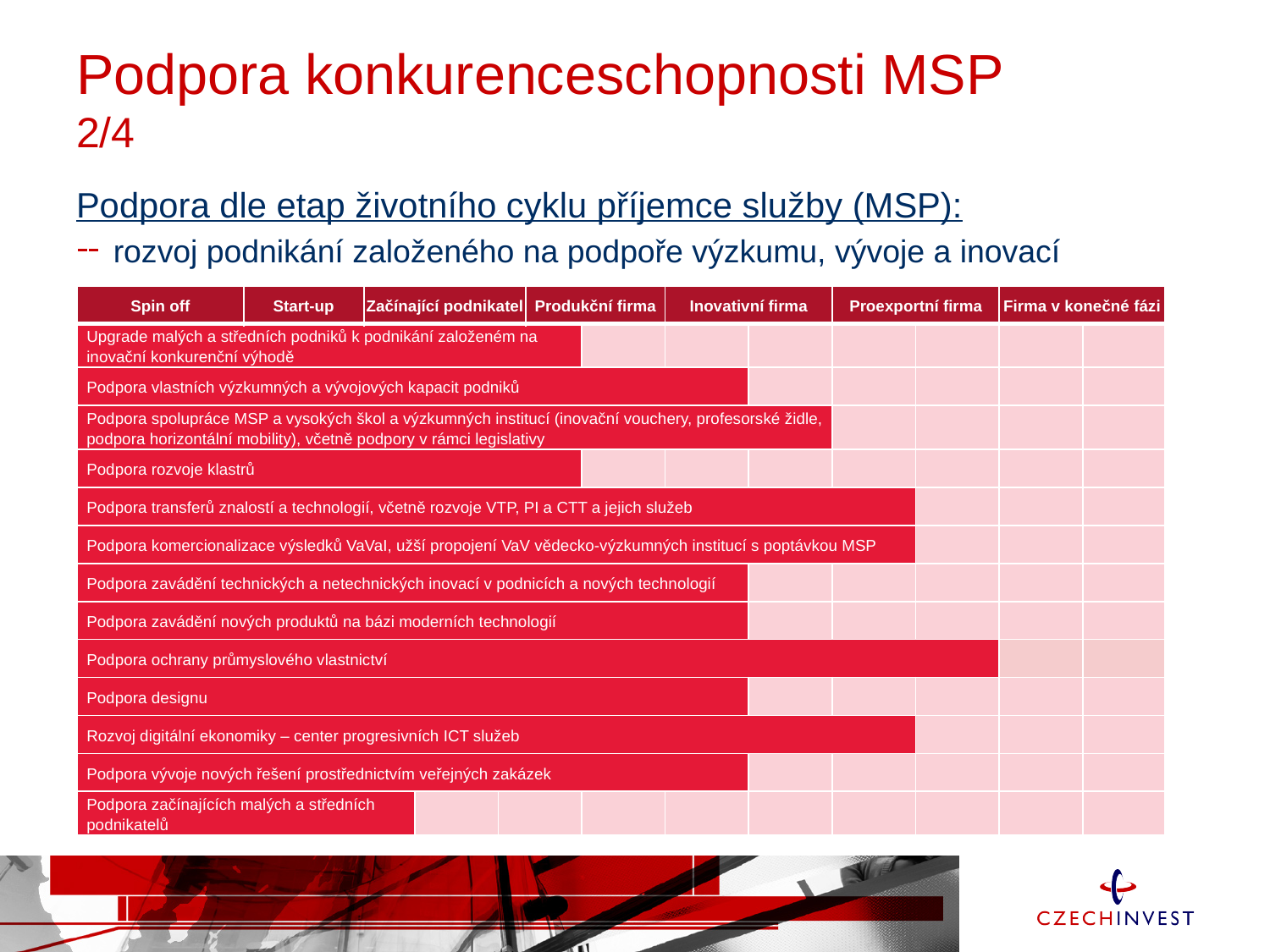

# Podpora konkurenceschopnosti MSP 2/4
Podpora dle etap životního cyklu příjemce služby (MSP):
rozvoj podnikání založeného na podpoře výzkumu, vývoje a inovací

| Spin off | Start-up | Začínající podnikatel |  |  | Produkční firma |  | Inovativní firma |  | Proexportní firma |  | Firma v konečné fázi |  |
| --- | --- | --- | --- | --- | --- | --- | --- | --- | --- | --- | --- | --- |
| Upgrade malých a středních podniků k podnikání založeném na inovační konkurenční výhodě |  |  |  |  |  |  |  |  |  |  |  |  |
| Podpora vlastních výzkumných a vývojových kapacit podniků |  |  |  |  |  |  |  |  |  |  |  |  |
| Podpora spolupráce MSP a vysokých škol a výzkumných institucí (inovační vouchery, profesorské židle, podpora horizontální mobility), včetně podpory v rámci legislativy |  |  |  |  |  |  |  |  |  |  |  |  |
| Podpora rozvoje klastrů |  |  |  |  |  |  |  |  |  |  |  |  |
| Podpora transferů znalostí a technologií, včetně rozvoje VTP, PI a CTT a jejich služeb |  |  |  |  |  |  |  |  |  |  |  |  |
| Podpora komercionalizace výsledků VaVaI, užší propojení VaV vědecko-výzkumných institucí s poptávkou MSP |  |  |  |  |  |  |  |  |  |  |  |  |
| Podpora zavádění technických a netechnických inovací v podnicích a nových technologií |  |  |  |  |  |  |  |  |  |  |  |  |
| Podpora zavádění nových produktů na bázi moderních technologií |  |  |  |  |  |  |  |  |  |  |  |  |
| Podpora ochrany průmyslového vlastnictví |  |  |  |  |  |  |  |  |  |  |  |  |
| Podpora designu |  |  |  |  |  |  |  |  |  |  |  |  |
| Rozvoj digitální ekonomiky – center progresivních ICT služeb |  |  |  |  |  |  |  |  |  |  |  |  |
| Podpora vývoje nových řešení prostřednictvím veřejných zakázek |  |  |  |  |  |  |  |  |  |  |  |  |
| Podpora začínajících malých a středních podnikatelů |  |  |  |  |  |  |  |  |  |  |  |  |